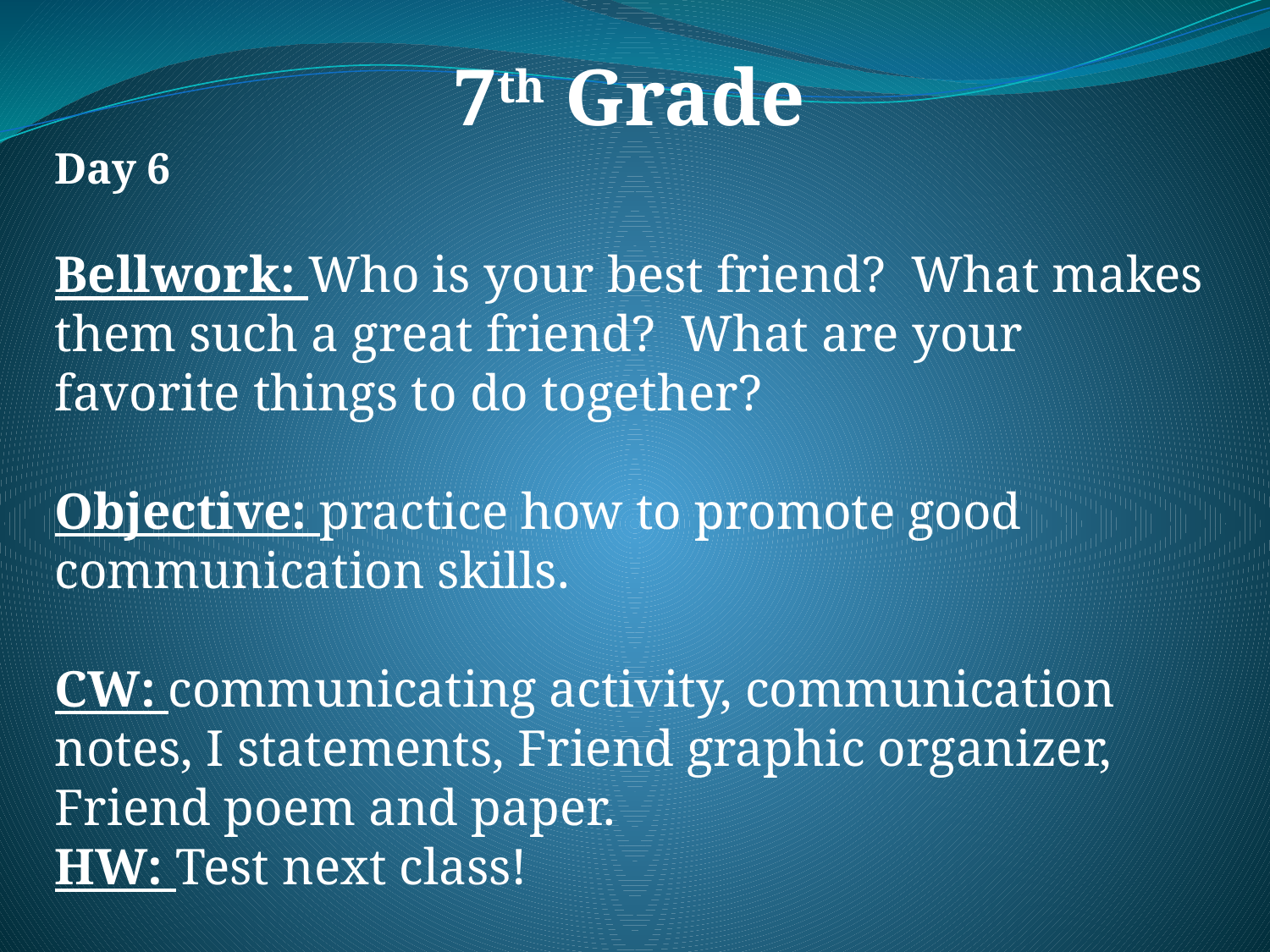

7th Grade
Day 6

Bellwork: Who is your best friend?  What makes them such a great friend?  What are your favorite things to do together?

Objective: practice how to promote good communication skills.

CW: communicating activity, communication notes, I statements, Friend graphic organizer, Friend poem and paper.
HW: Test next class!